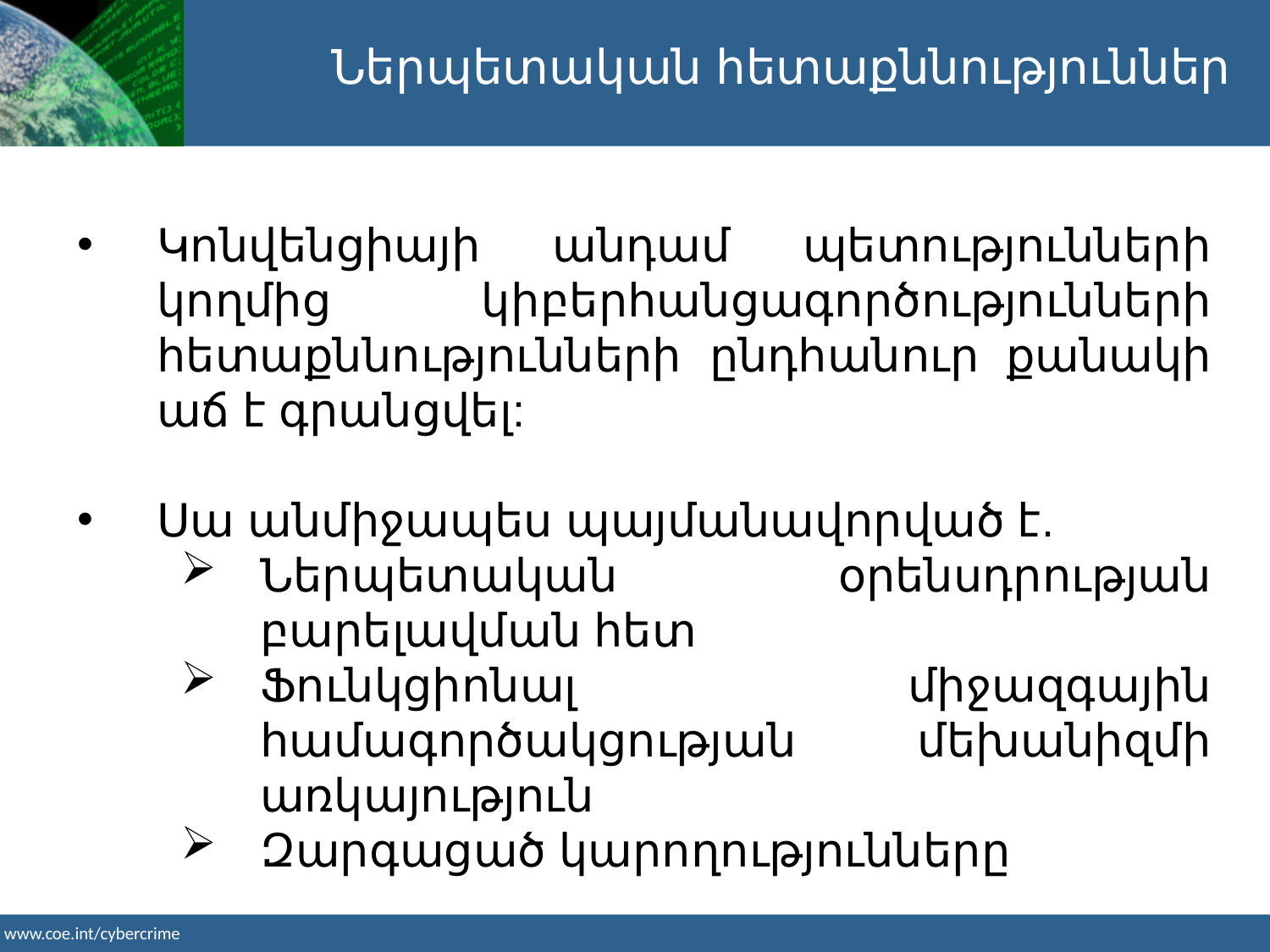

Ներպետական հետաքննություններ
Կոնվենցիայի անդամ պետությունների կողմից կիբերհանցագործությունների հետաքննությունների ընդհանուր քանակի աճ է գրանցվել:

Սա անմիջապես պայմանավորված է.
Ներպետական օրենսդրության բարելավման հետ
Ֆունկցիոնալ միջազգային համագործակցության մեխանիզմի առկայություն
Զարգացած կարողությունները